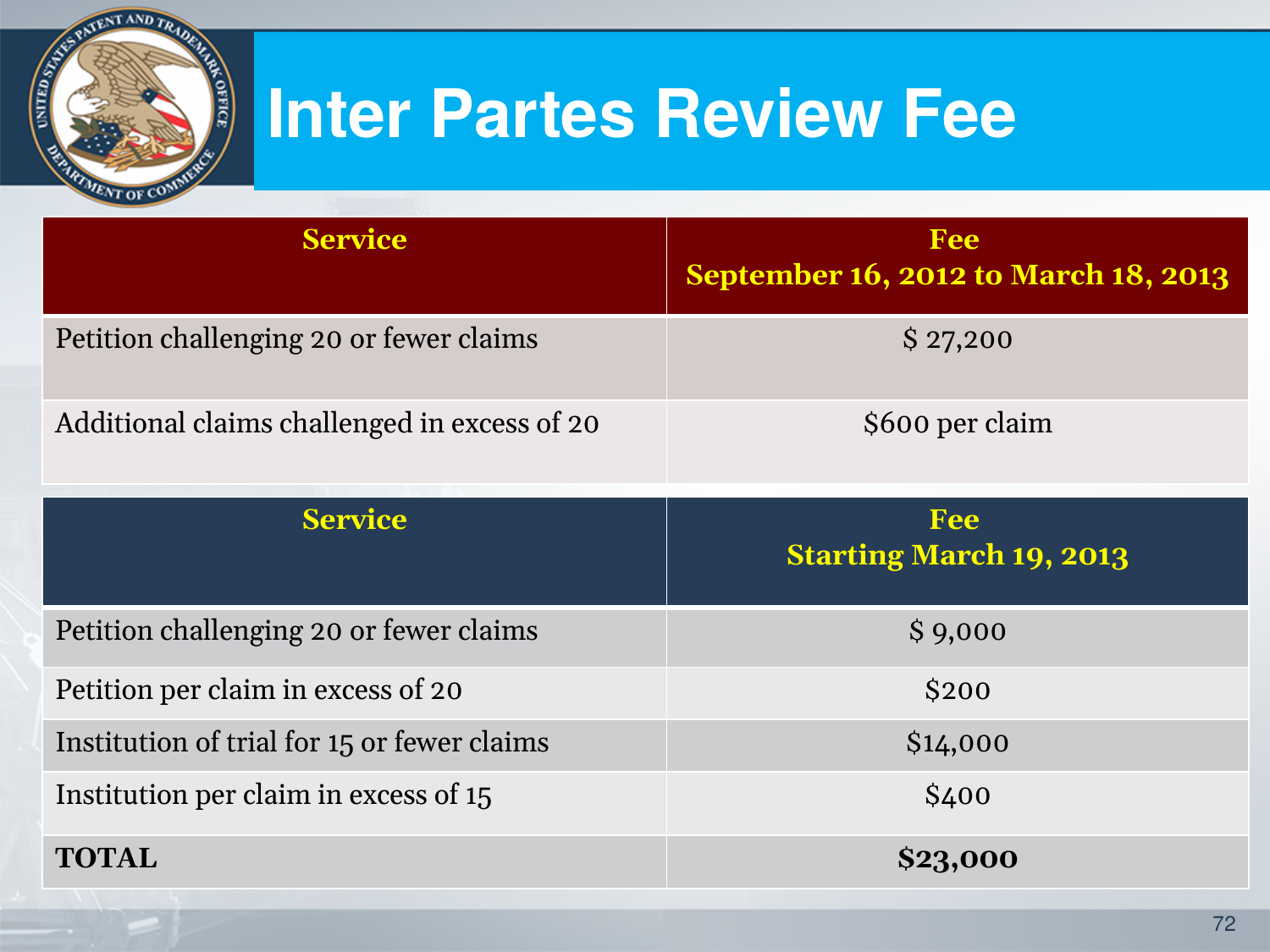

# Inter Partes Review Fee
| Service | Fee September 16, 2012 to March 18, 2013 |
| --- | --- |
| Petition challenging 20 or fewer claims | $ 27,200 |
| Additional claims challenged in excess of 20 | $600 per claim |
| Service | Fee Starting March 19, 2013 |
| --- | --- |
| Petition challenging 20 or fewer claims | $ 9,000 |
| Petition per claim in excess of 20 | $200 |
| Institution of trial for 15 or fewer claims | $14,000 |
| Institution per claim in excess of 15 | $400 |
| TOTAL | $23,000 |
72